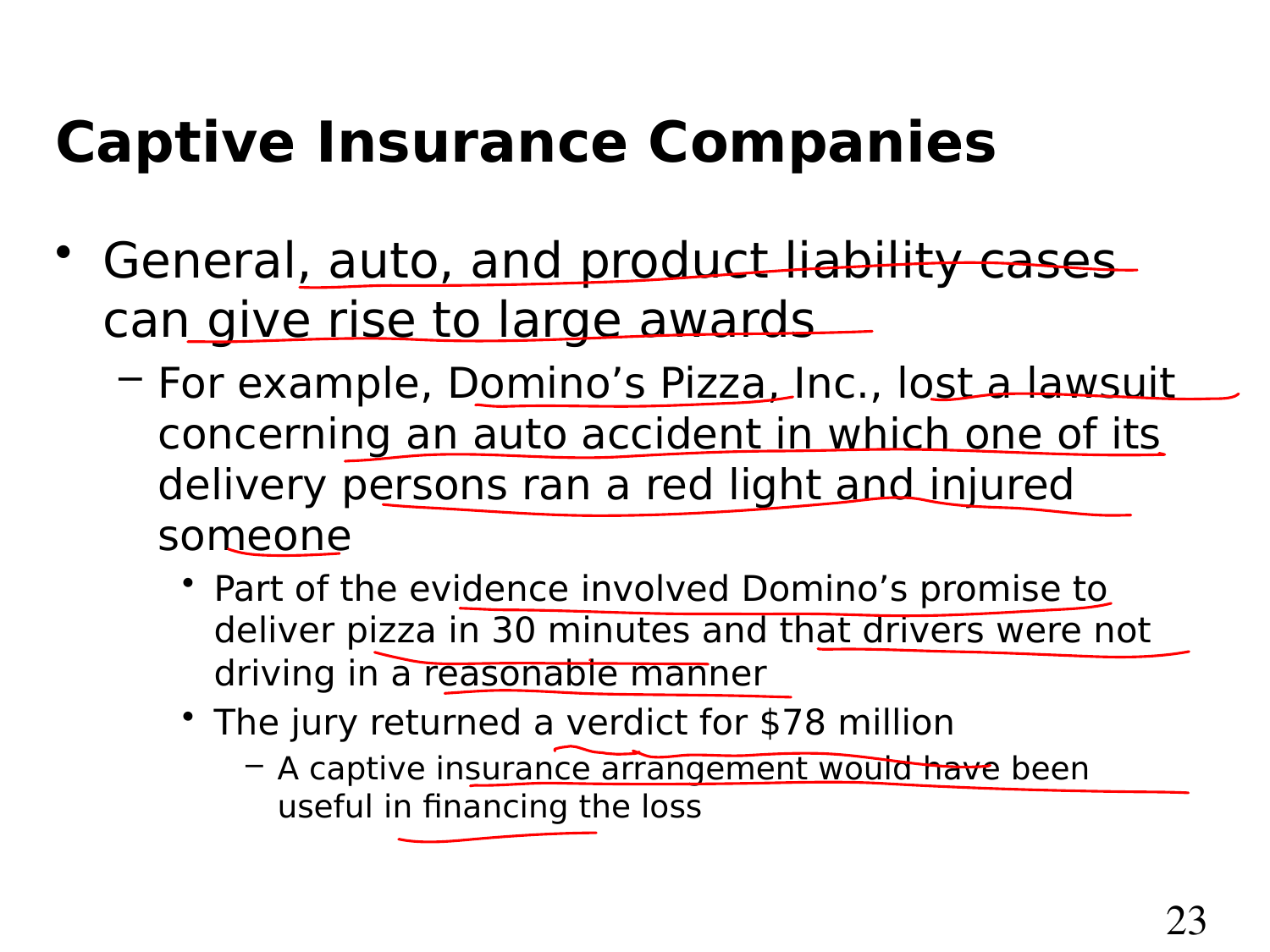

# Captive Insurance Companies
General, auto, and product liability cases can give rise to large awards
For example, Domino’s Pizza, Inc., lost a lawsuit concerning an auto accident in which one of its delivery persons ran a red light and injured someone
Part of the evidence involved Domino’s promise to deliver pizza in 30 minutes and that drivers were not driving in a reasonable manner
The jury returned a verdict for $78 million
A captive insurance arrangement would have been useful in financing the loss
23